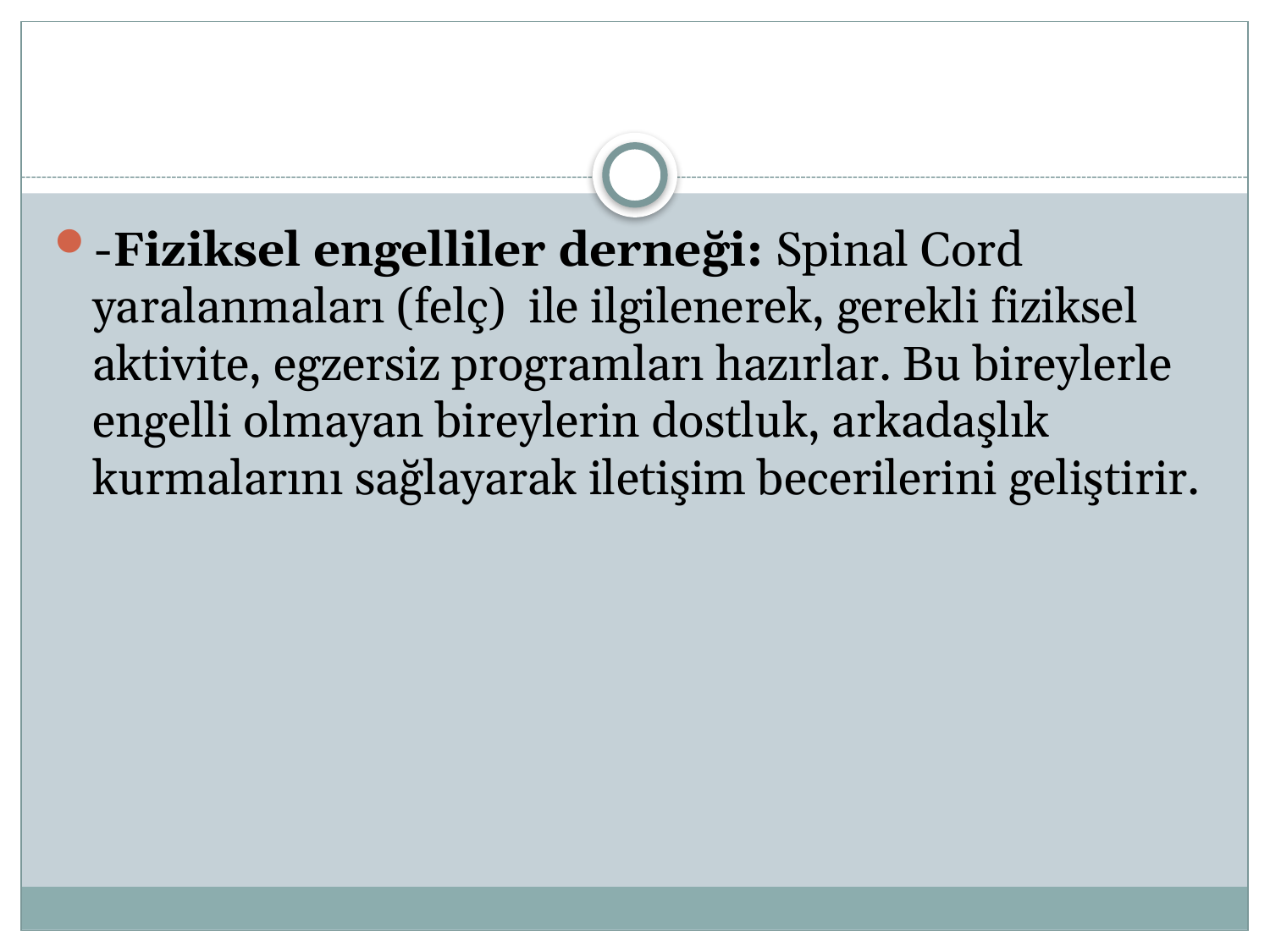

#
-Fiziksel engelliler derneği: Spinal Cord yaralanmaları (felç)  ile ilgilenerek, gerekli fiziksel aktivite, egzersiz programları hazırlar. Bu bireylerle engelli olmayan bireylerin dostluk, arkadaşlık kurmalarını sağlayarak iletişim becerilerini geliştirir.